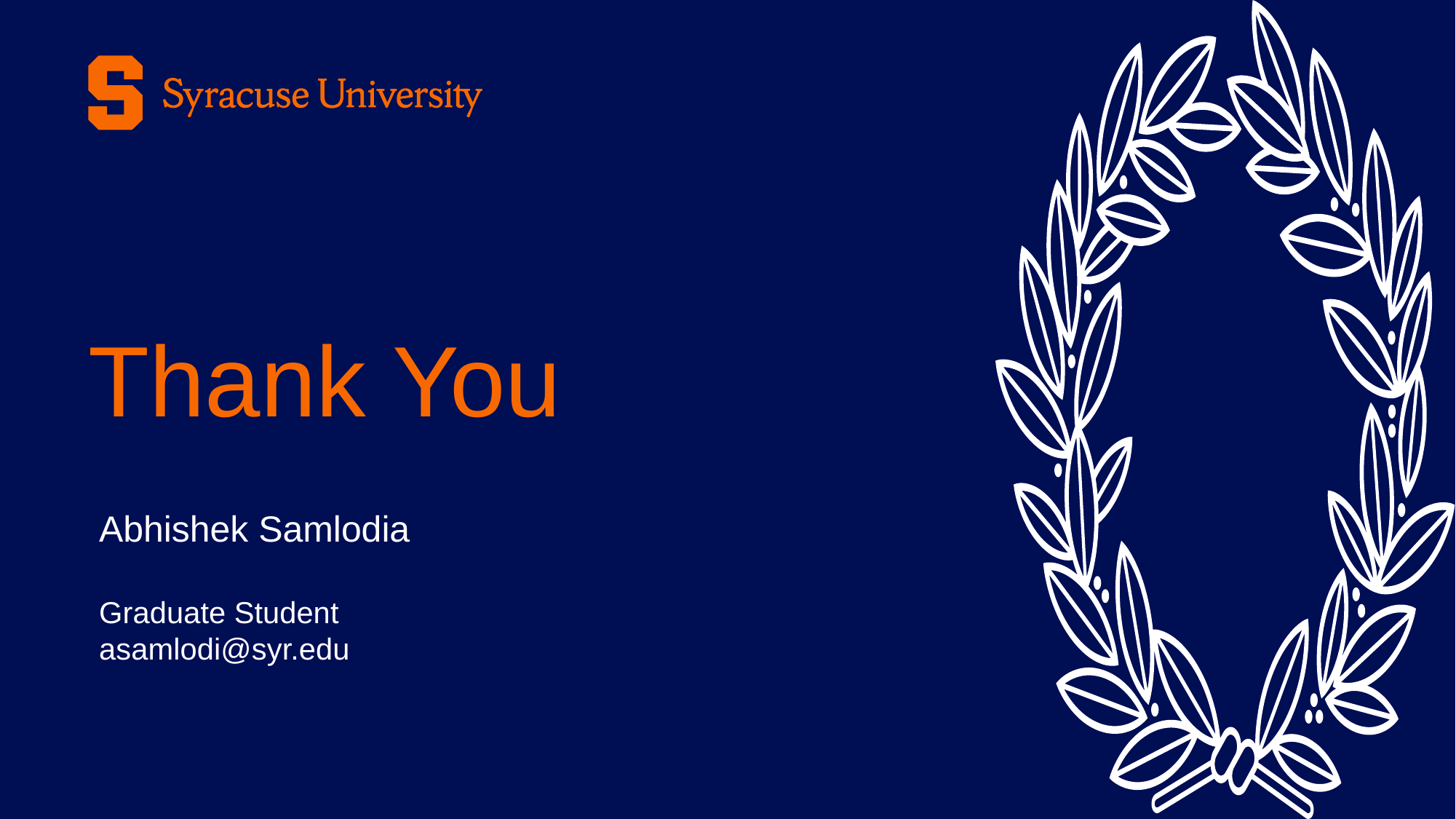

# Thank You
Abhishek Samlodia

Graduate Student
asamlodi@syr.edu